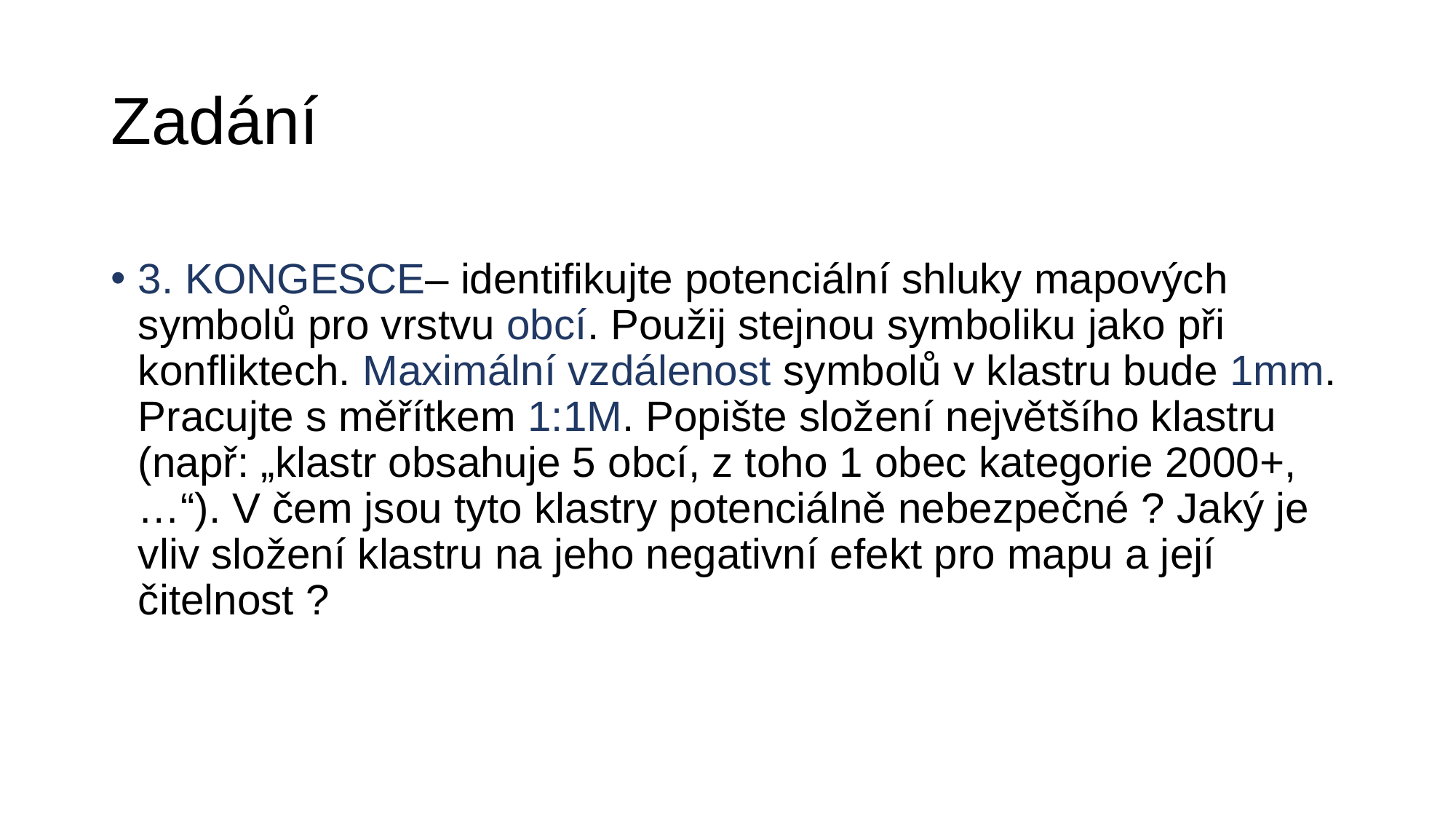

# Zadání
3. KONGESCE– identifikujte potenciální shluky mapových symbolů pro vrstvu obcí. Použij stejnou symboliku jako při konfliktech. Maximální vzdálenost symbolů v klastru bude 1mm. Pracujte s měřítkem 1:1M. Popište složení největšího klastru (např: „klastr obsahuje 5 obcí, z toho 1 obec kategorie 2000+,…“). V čem jsou tyto klastry potenciálně nebezpečné ? Jaký je vliv složení klastru na jeho negativní efekt pro mapu a její čitelnost ?